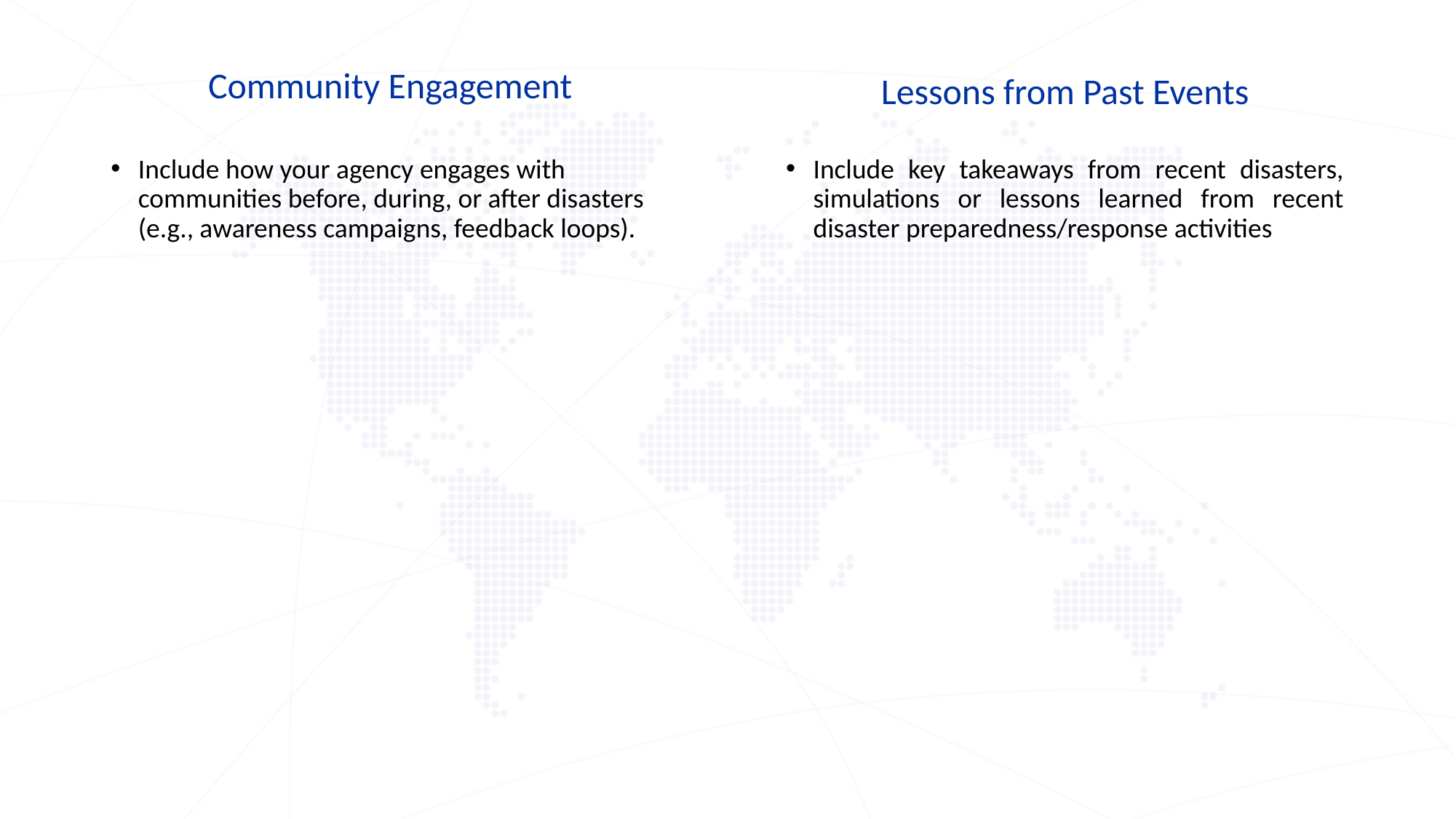

Community Engagement
Lessons from Past Events
Include how your agency engages with communities before, during, or after disasters (e.g., awareness campaigns, feedback loops).
Include key takeaways from recent disasters, simulations or lessons learned from recent disaster preparedness/response activities